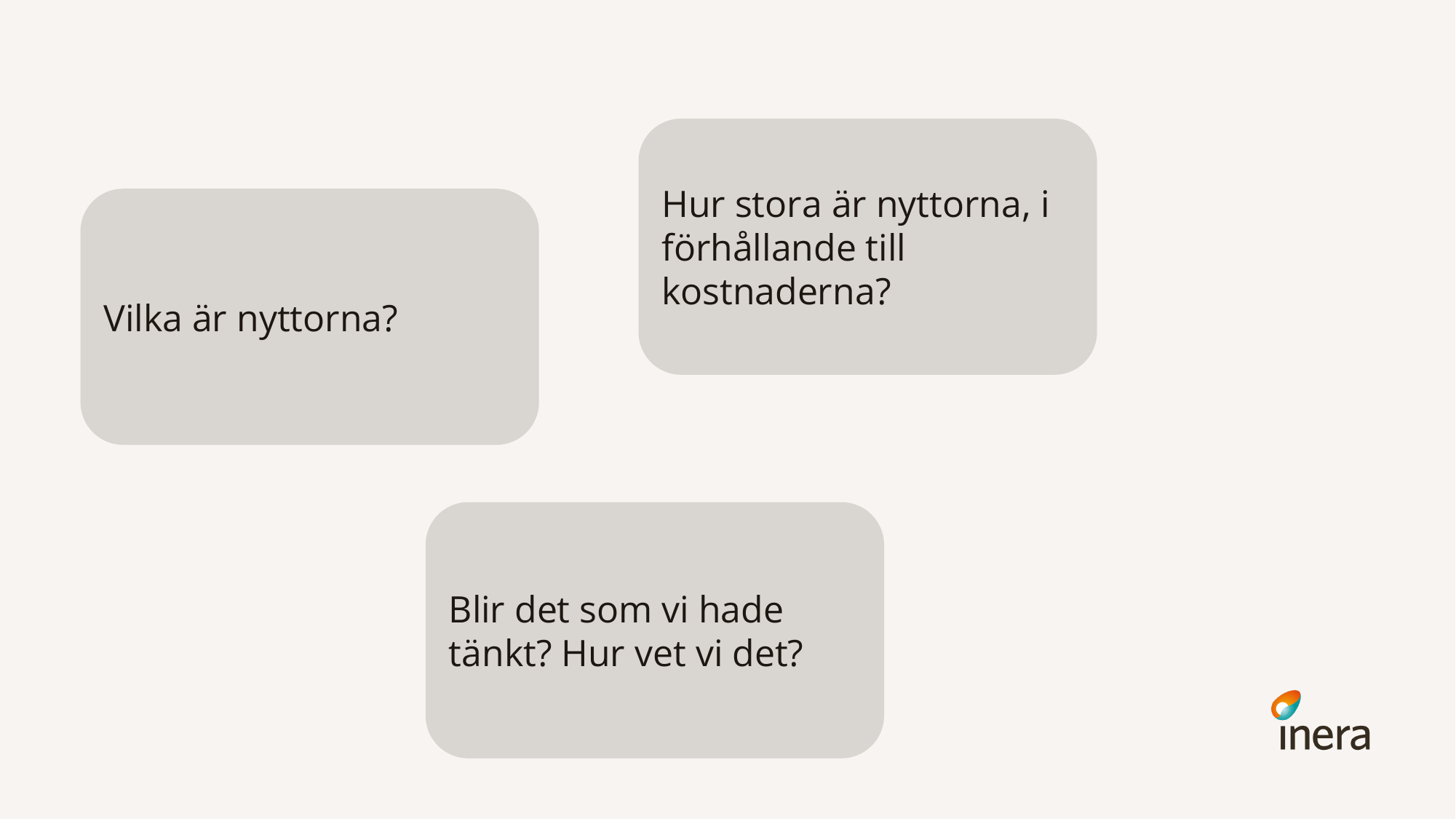

Hur stora är nyttorna, i förhållande till kostnaderna?
Vilka är nyttorna?
Blir det som vi hade tänkt? Hur vet vi det?